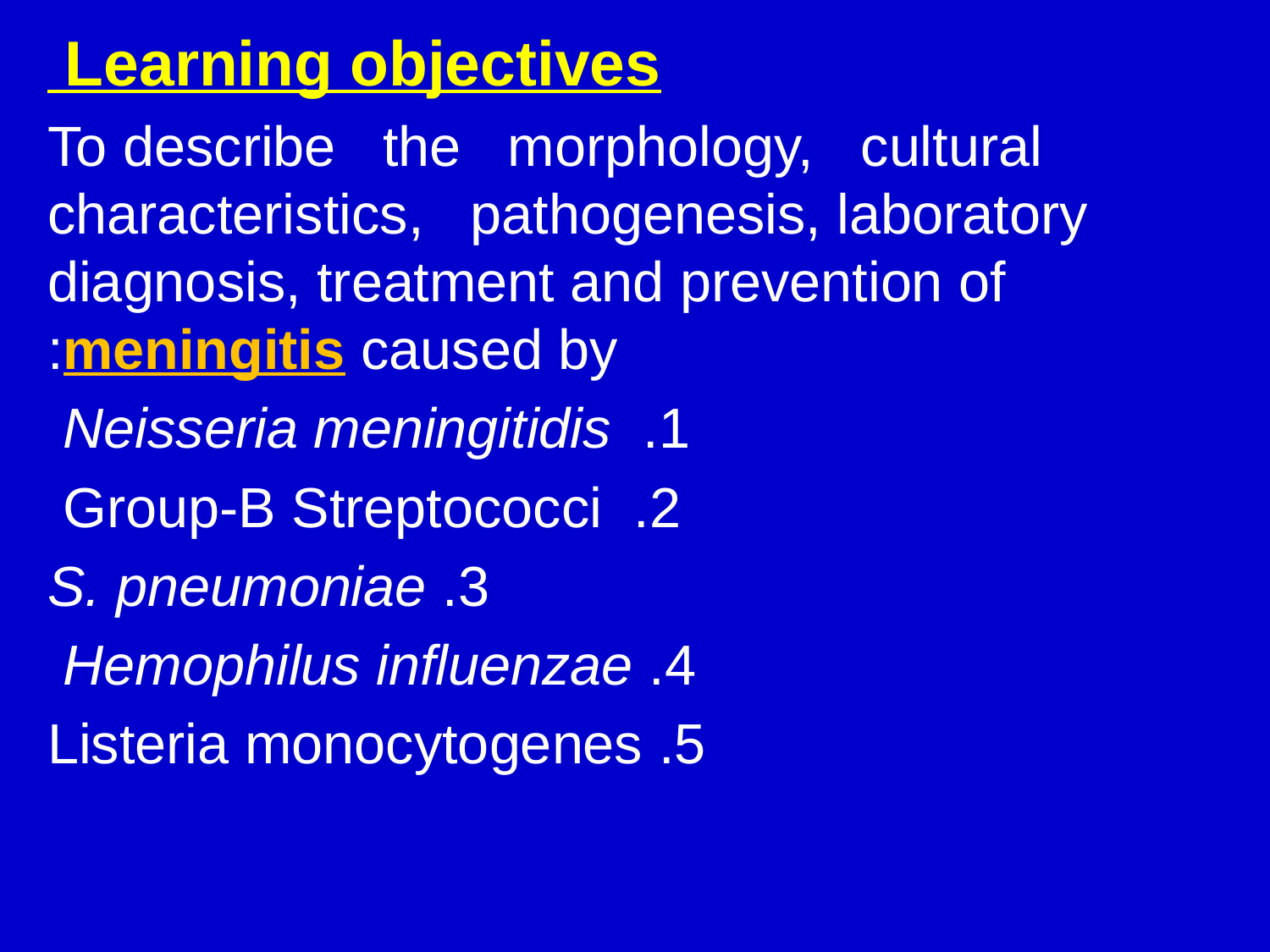

Learning objectives
To describe   the   morphology,   cultural   characteristics,   pathogenesis, laboratory diagnosis, treatment and prevention of meningitis caused by:
    1.  Neisseria meningitidis
    2.  Group-B Streptococci
    3. S. pneumoniae
    4. Hemophilus influenzae
    5. Listeria monocytogenes